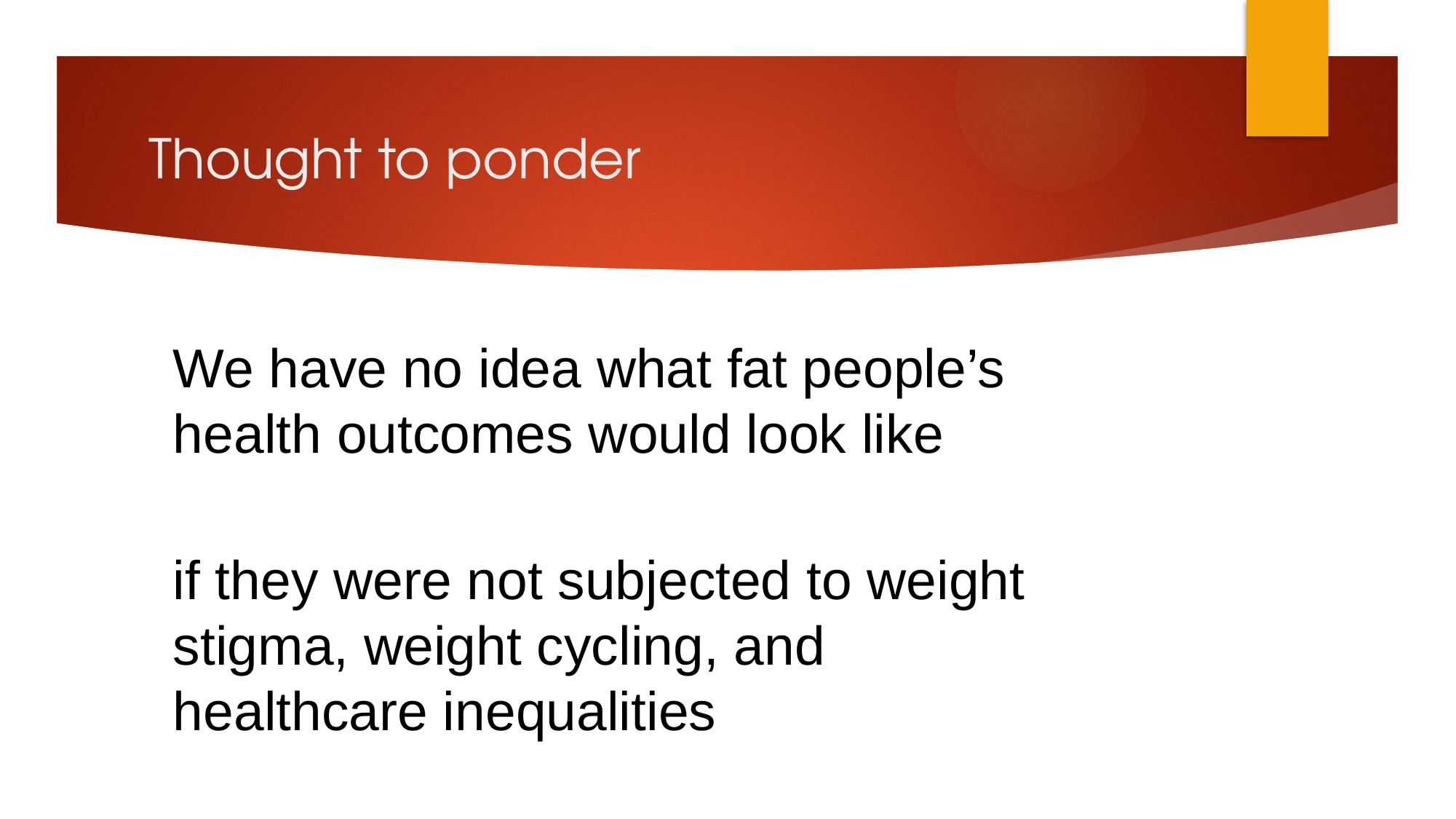

# Thought to ponder
We have no idea what fat people’s health outcomes would look like
if they were not subjected to weight stigma, weight cycling, and healthcare inequalities